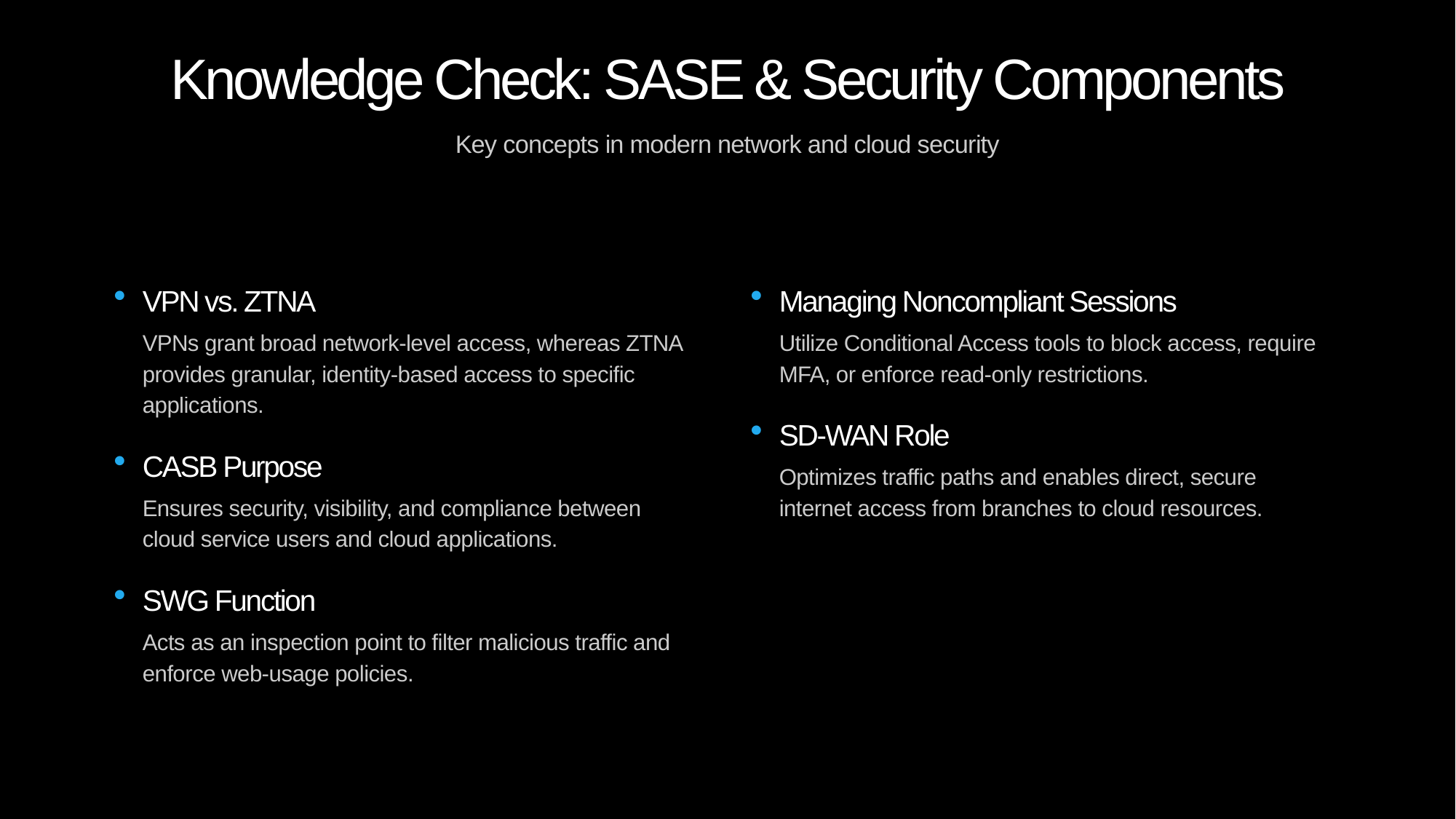

Knowledge Check: SASE & Security Components
Key concepts in modern network and cloud security
VPN vs. ZTNA
VPNs grant broad network-level access, whereas ZTNA
provides granular, identity-based access to specific
applications.
CASB Purpose
Ensures security, visibility, and compliance between
cloud service users and cloud applications.
SWG Function
Acts as an inspection point to filter malicious traffic and
enforce web-usage policies.
Managing Noncompliant Sessions
Utilize Conditional Access tools to block access, require
MFA, or enforce read-only restrictions.
SD-WAN Role
Optimizes traffic paths and enables direct, secure
internet access from branches to cloud resources.